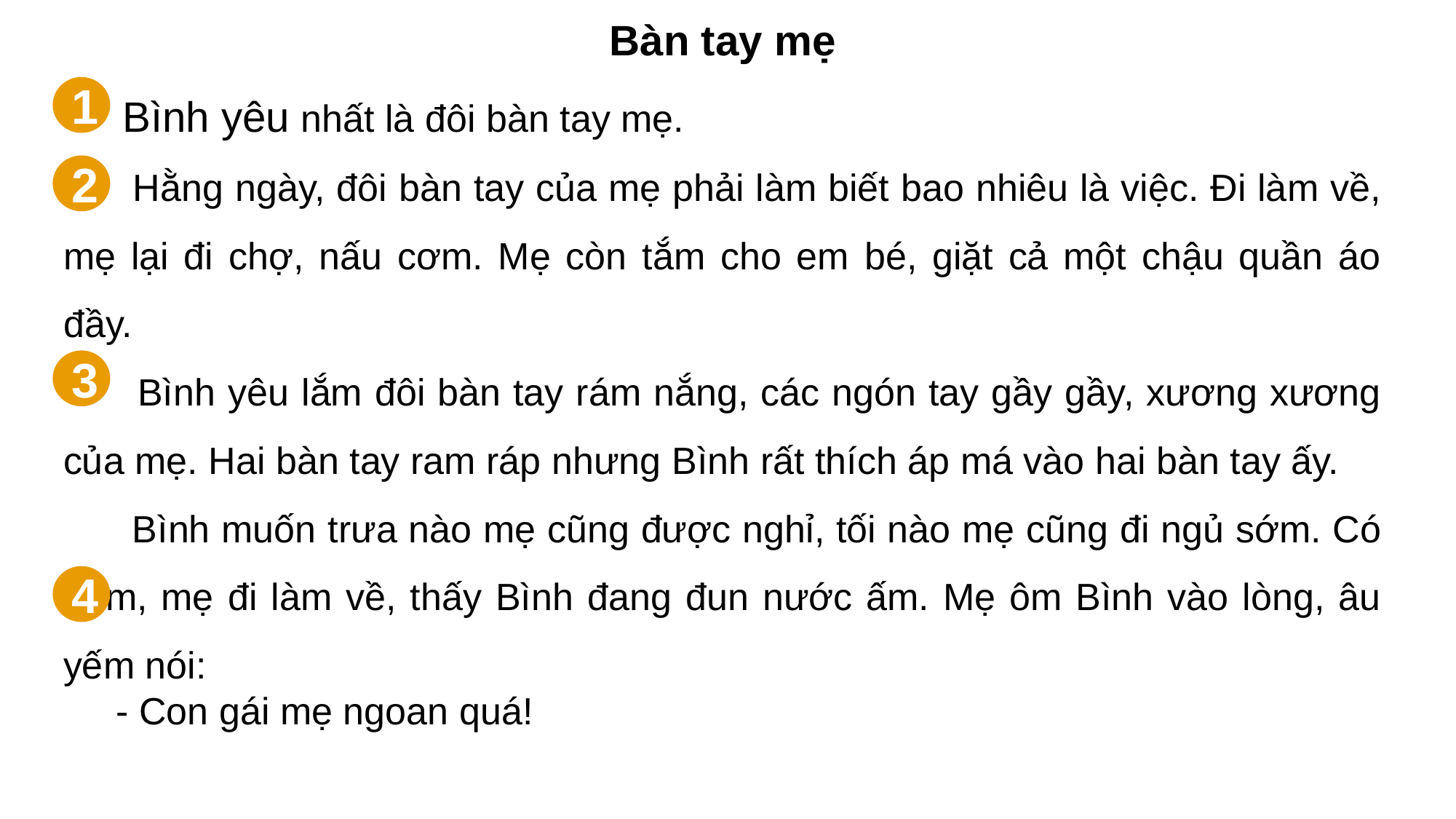

Bàn tay mẹ
     Bình yêu nhất là đôi bàn tay mẹ.
      Hằng ngày, đôi bàn tay của mẹ phải làm biết bao nhiêu là việc. Đi làm về, mẹ lại đi chợ, nấu cơm. Mẹ còn tắm cho em bé, giặt cả một chậu quần áo đầy.
      Bình yêu lắm đôi bàn tay rám nắng, các ngón tay gầy gầy, xương xương của mẹ. Hai bàn tay ram ráp nhưng Bình rất thích áp má vào hai bàn tay ấy.
      Bình muốn trưa nào mẹ cũng được nghỉ, tối nào mẹ cũng đi ngủ sớm. Có hôm, mẹ đi làm về, thấy Bình đang đun nước ấm. Mẹ ôm Bình vào lòng, âu yếm nói:
     - Con gái mẹ ngoan quá!
1
2
3
4